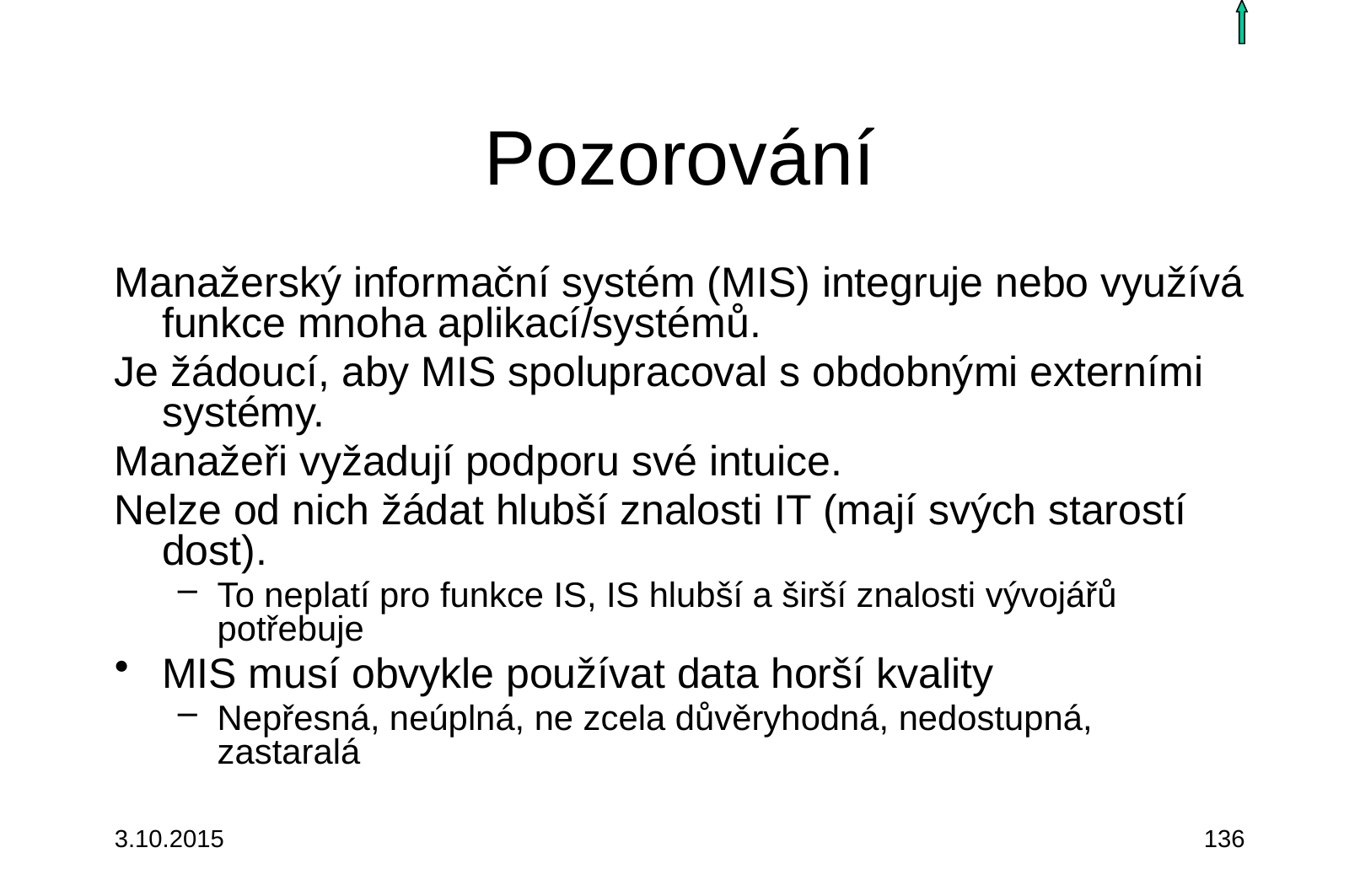

# Pozorování
Manažerský informační systém (MIS) integruje nebo využívá funkce mnoha aplikací/systémů.
Je žádoucí, aby MIS spolupracoval s obdobnými externími systémy.
Manažeři vyžadují podporu své intuice.
Nelze od nich žádat hlubší znalosti IT (mají svých starostí dost).
To neplatí pro funkce IS, IS hlubší a širší znalosti vývojářů potřebuje
MIS musí obvykle používat data horší kvality
Nepřesná, neúplná, ne zcela důvěryhodná, nedostupná, zastaralá

3.10.2015
136